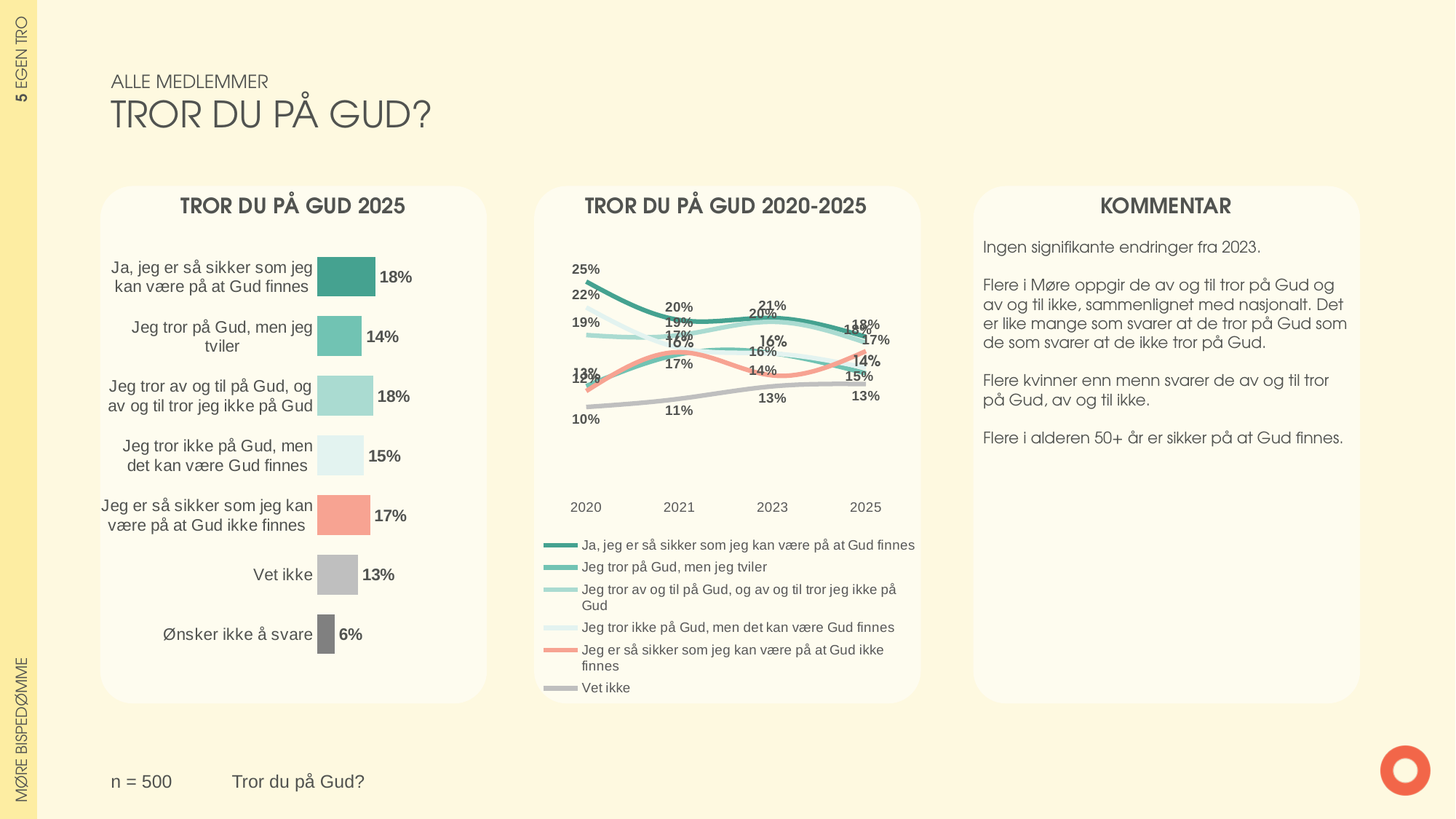

| 5 EGEN TRO |
| --- |
| MØRE BISPEDØMME |
ALLE MEDLEMMER
TROR DU PÅ GUD?

### Chart

| Category | Ja, jeg er så sikker som jeg kan være på at Gud finnes | Jeg tror på Gud, men jeg tviler | Jeg tror av og til på Gud, og av og til tror jeg ikke på Gud | Jeg tror ikke på Gud, men det kan være Gud finnes | Jeg er så sikker som jeg kan være på at Gud ikke finnes | Vet ikke |
|---|---|---|---|---|---|---|
| 2020 | 0.2474244052197 | 0.1264800203806 | 0.1855599570036 | 0.2175373901916 | 0.1207317163223 | 0.1022665108821 |
| 2021 | 0.2029318294027 | 0.1633055353653 | 0.1854627809904 | 0.1707522456424 | 0.1657266262689 | 0.1118209823303 |
| 2023 | 0.2052696439398 | 0.1646331152228 | 0.2008891583811 | 0.1641550694094 | 0.1388486473074 | 0.1262043657395 |
| 2025 | 0.183532761312 | 0.1412310162124 | 0.1767312989259 | 0.147621898162 | 0.1669513202102 | 0.1288577411832 |

### Chart

| Category | % |
|---|---|
| Ønsker ikke å svare | 0.05507396399419 |
| Vet ikke | 0.1288577411832 |
| Jeg er så sikker som jeg kan være på at Gud ikke finnes | 0.1669513202102 |
| Jeg tror ikke på Gud, men det kan være Gud finnes | 0.147621898162 |
| Jeg tror av og til på Gud, og av og til tror jeg ikke på Gud | 0.1767312989259 |
| Jeg tror på Gud, men jeg tviler | 0.1412310162124 |
| Ja, jeg er så sikker som jeg kan være på at Gud finnes | 0.183532761312 |
TROR DU PÅ GUD 2025
TROR DU PÅ GUD 2020-2025
KOMMENTAR

Ingen signifikante endringer fra 2023.

Flere i Møre oppgir de av og til tror på Gud og av og til ikke, sammenlignet med nasjonalt. Det er like mange som svarer at de tror på Gud som de som svarer at de ikke tror på Gud.

Flere kvinner enn menn svarer de av og til tror på Gud, av og til ikke.

Flere i alderen 50+ år er sikker på at Gud finnes.
n = 500
Tror du på Gud?